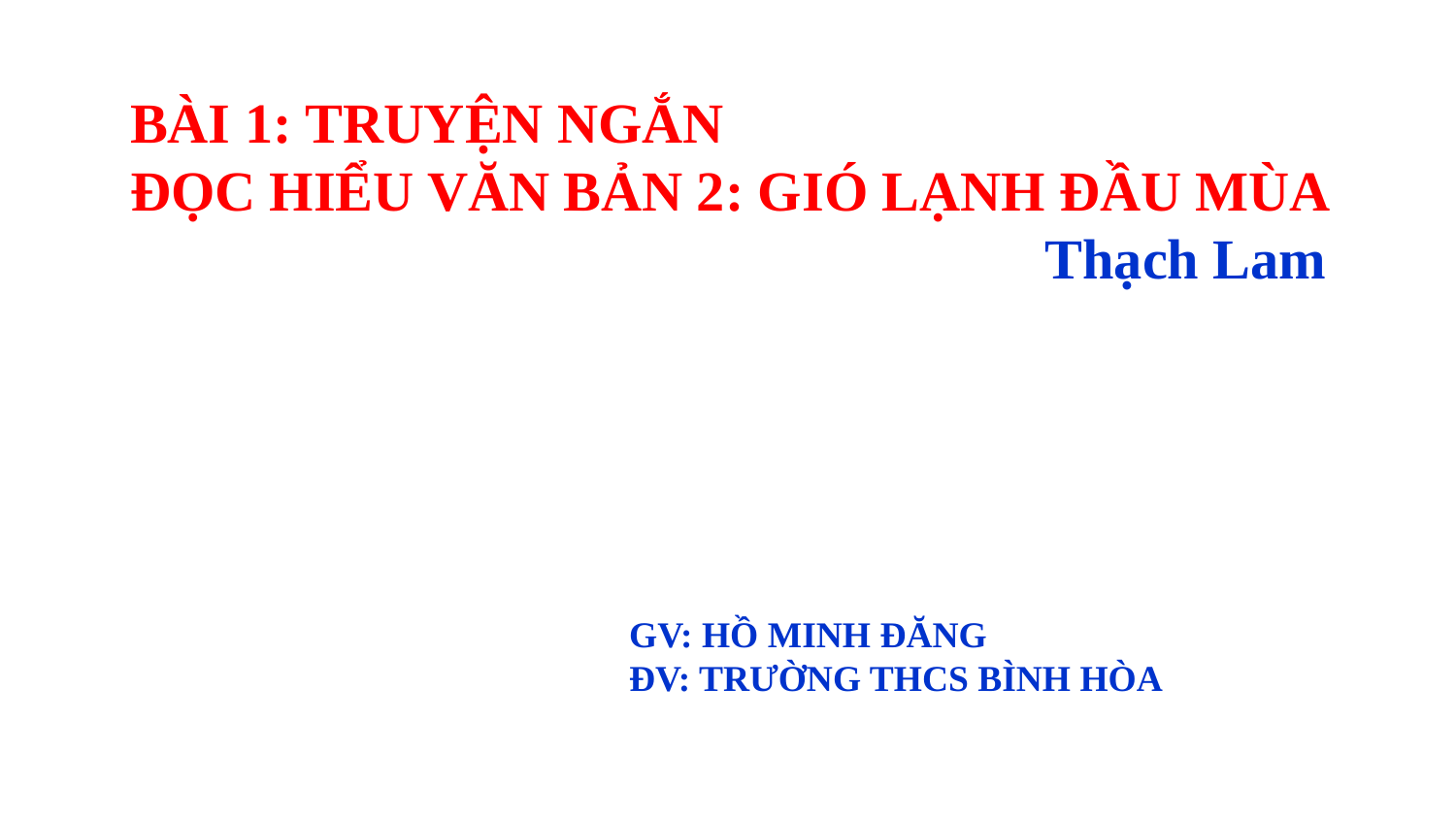

BÀI 1: TRUYỆN NGẮN
ĐỌC HIỂU VĂN BẢN 2: GIÓ LẠNH ĐẦU MÙA
                                                                 Thạch Lam
GV: HỒ MINH ĐĂNG
ĐV: TRƯỜNG THCS BÌNH HÒA